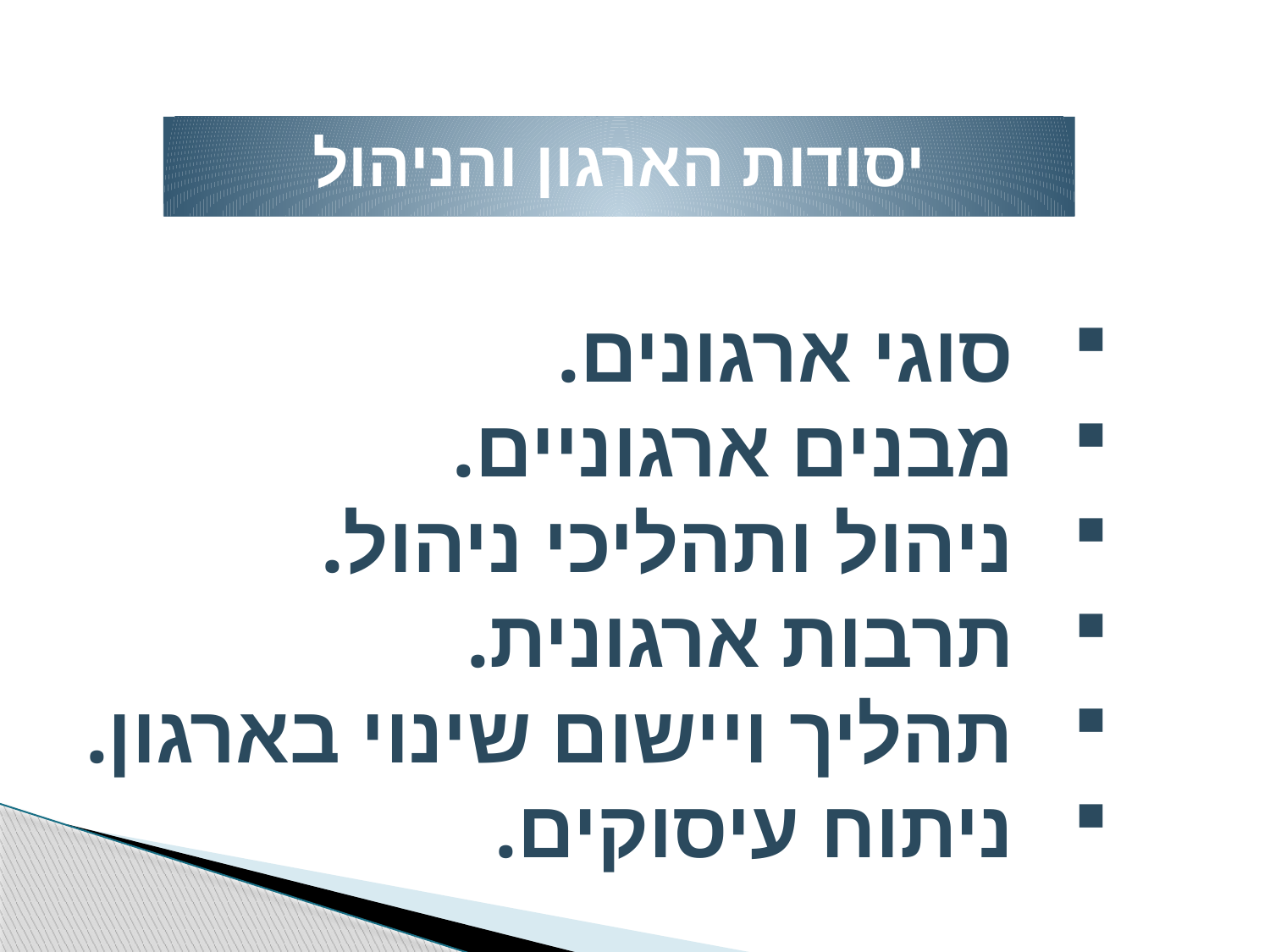

יסודות הארגון והניהול
סוגי ארגונים.
מבנים ארגוניים.
ניהול ותהליכי ניהול.
תרבות ארגונית.
תהליך ויישום שינוי בארגון.
ניתוח עיסוקים.
3